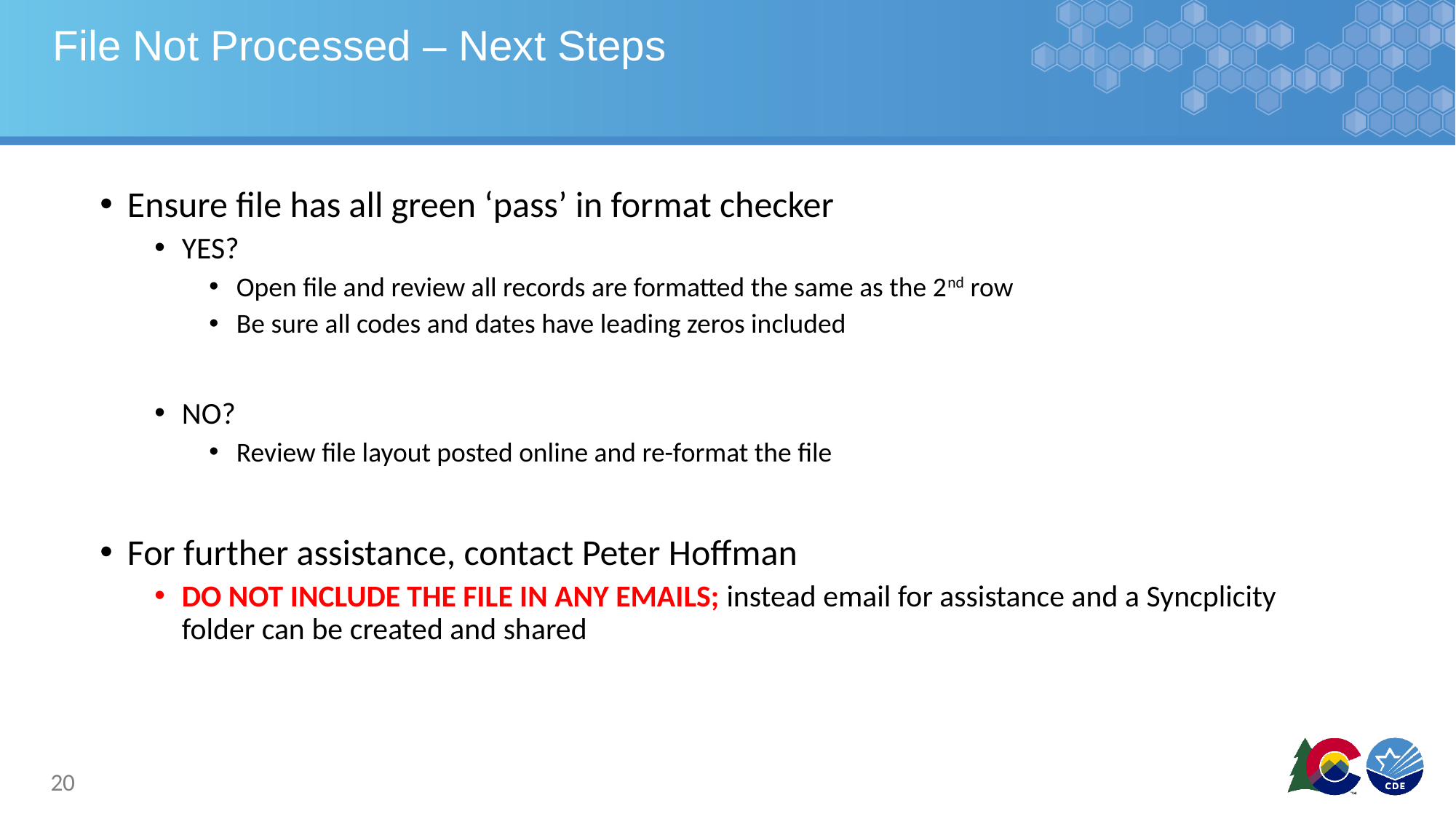

# File Not Processed – Next Steps
Ensure file has all green ‘pass’ in format checker
YES?
Open file and review all records are formatted the same as the 2nd row
Be sure all codes and dates have leading zeros included

NO?
Review file layout posted online and re-format the file

For further assistance, contact Peter Hoffman
DO NOT INCLUDE THE FILE IN ANY EMAILS; instead email for assistance and a Syncplicity folder can be created and shared

20